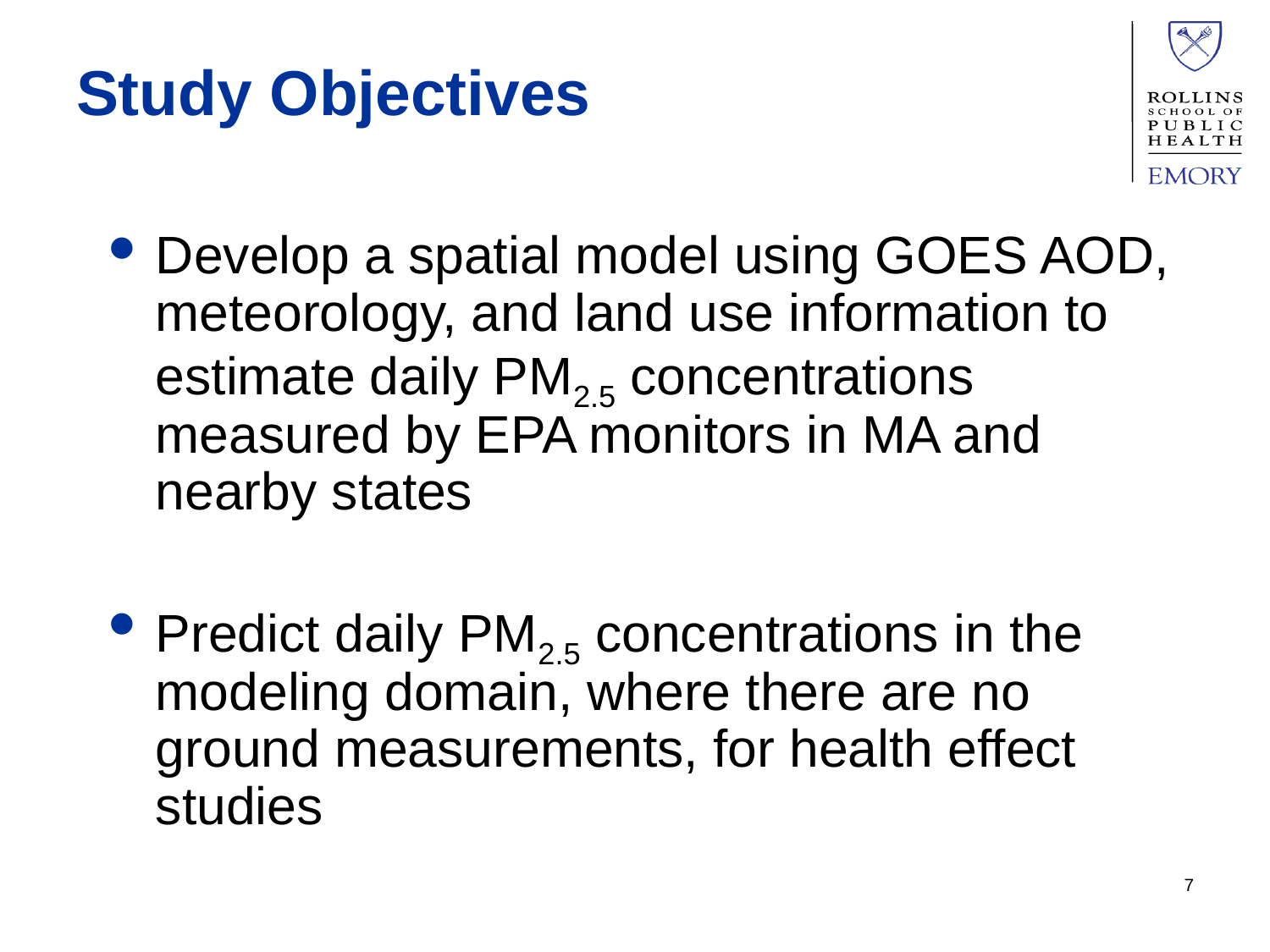

# Study Objectives
Develop a spatial model using GOES AOD, meteorology, and land use information to estimate daily PM2.5 concentrations measured by EPA monitors in MA and nearby states

Predict daily PM2.5 concentrations in the modeling domain, where there are no ground measurements, for health effect studies
7